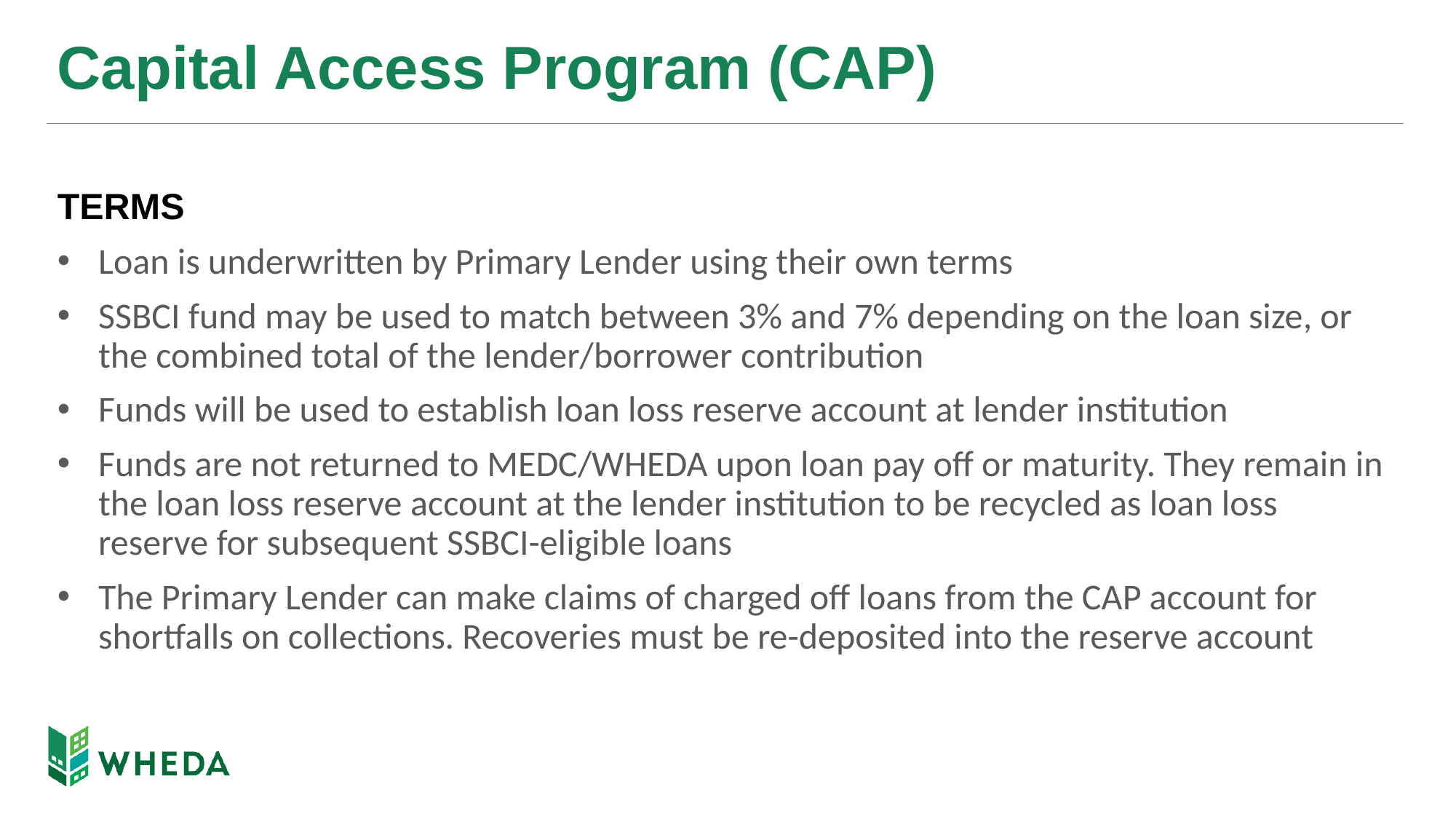

# Capital Access Program (CAP)
TERMS
Loan is underwritten by Primary Lender using their own terms  ​
SSBCI fund may be used to match between 3% and 7% depending on the loan size, or the combined total of the lender/borrower contribution​
Funds will be used to establish loan loss reserve account at lender institution​
Funds are not returned to MEDC/WHEDA upon loan pay off or maturity. They remain in the loan loss reserve account at the lender institution to be recycled as loan loss reserve for subsequent SSBCI-eligible loans
The Primary Lender can make claims of charged off loans from the CAP account for shortfalls on collections. Recoveries must be re-deposited into the reserve account